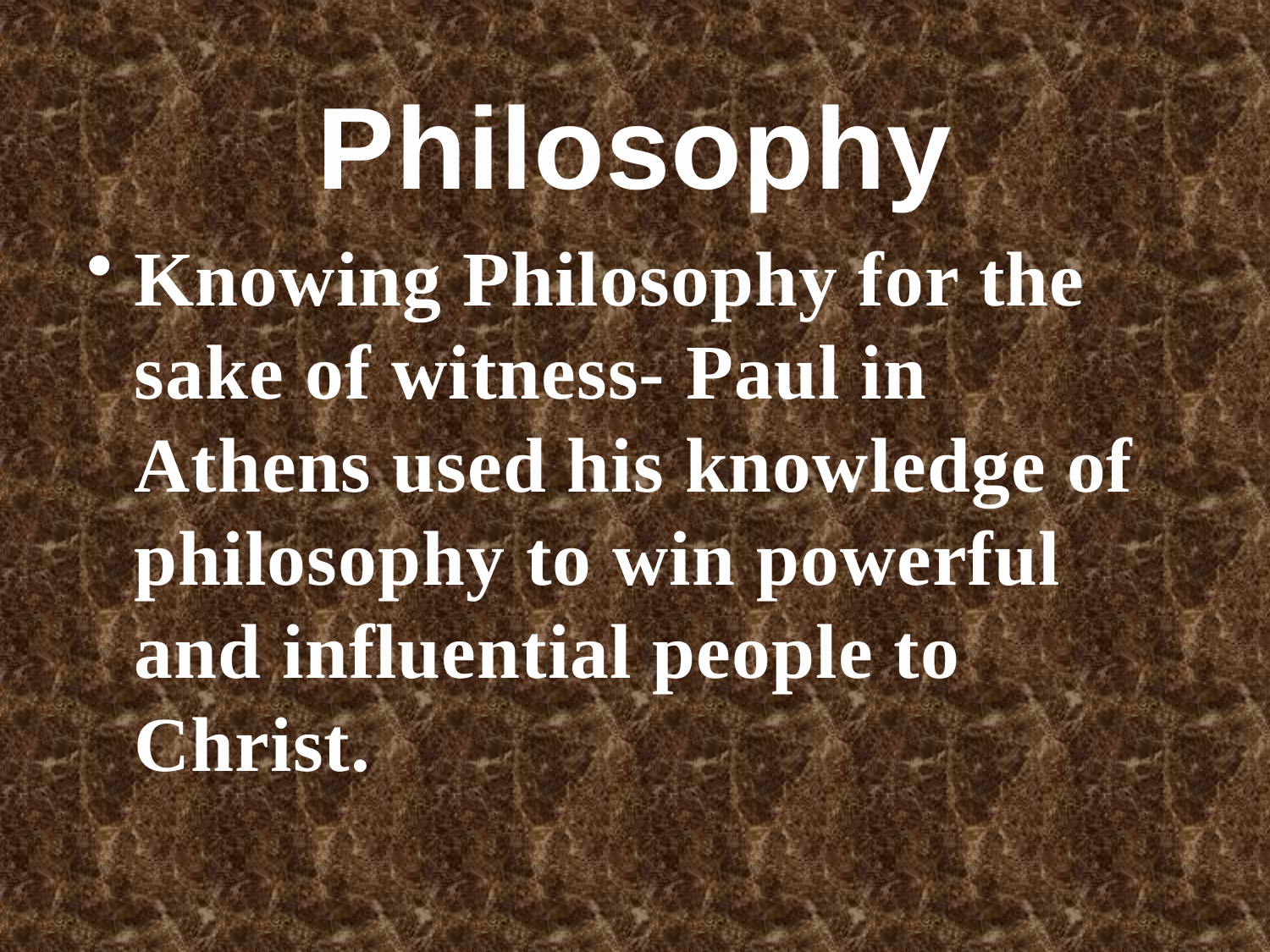

# Philosophy
Knowing Philosophy for the sake of witness- Paul in Athens used his knowledge of philosophy to win powerful and influential people to Christ.